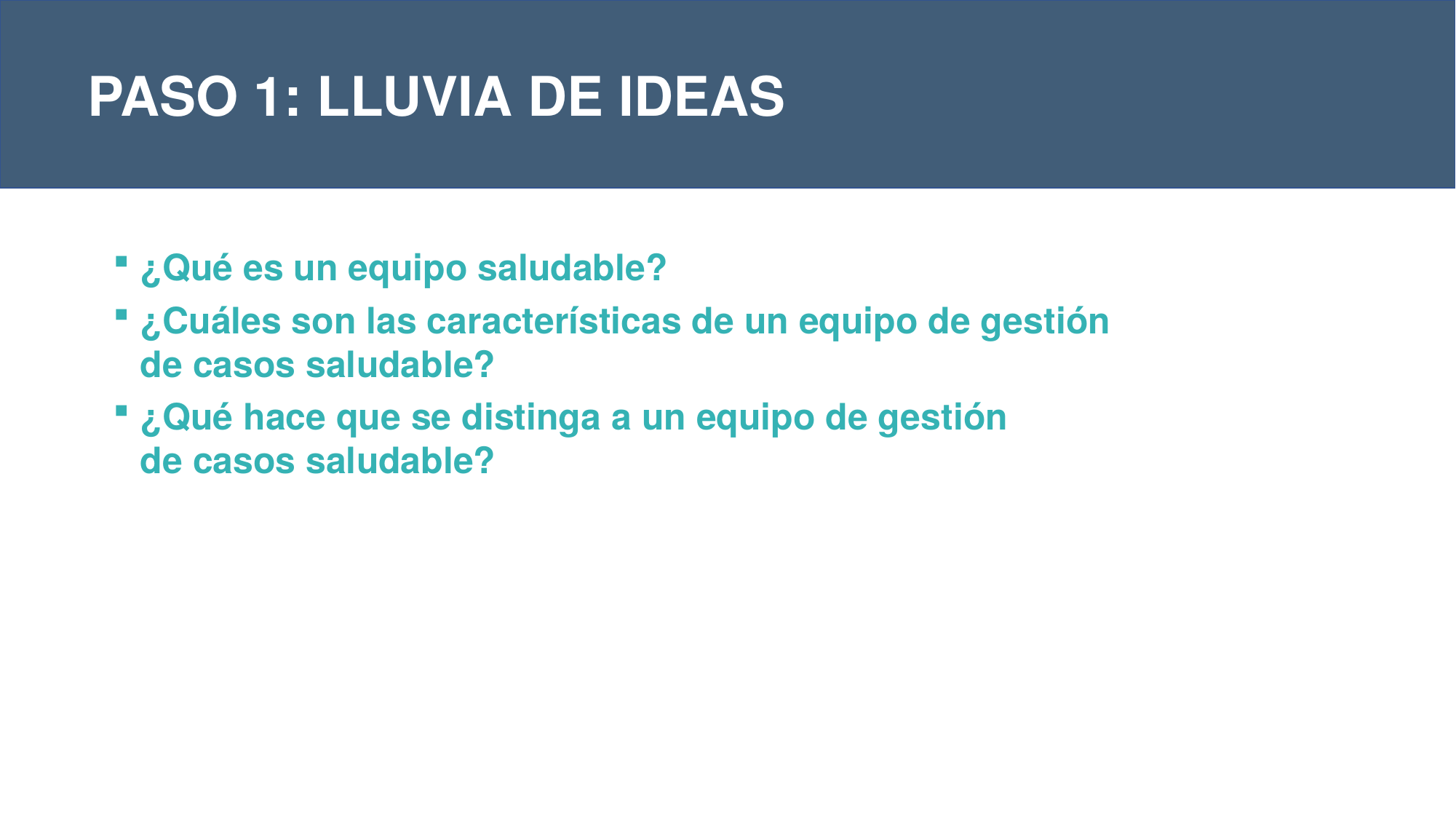

PASO 1: LLUVIA DE IDEAS
¿Qué es un equipo saludable?
¿Cuáles son las características de un equipo de gestión
de casos saludable?
¿Qué hace que se distinga a un equipo de gestión
de casos saludable?